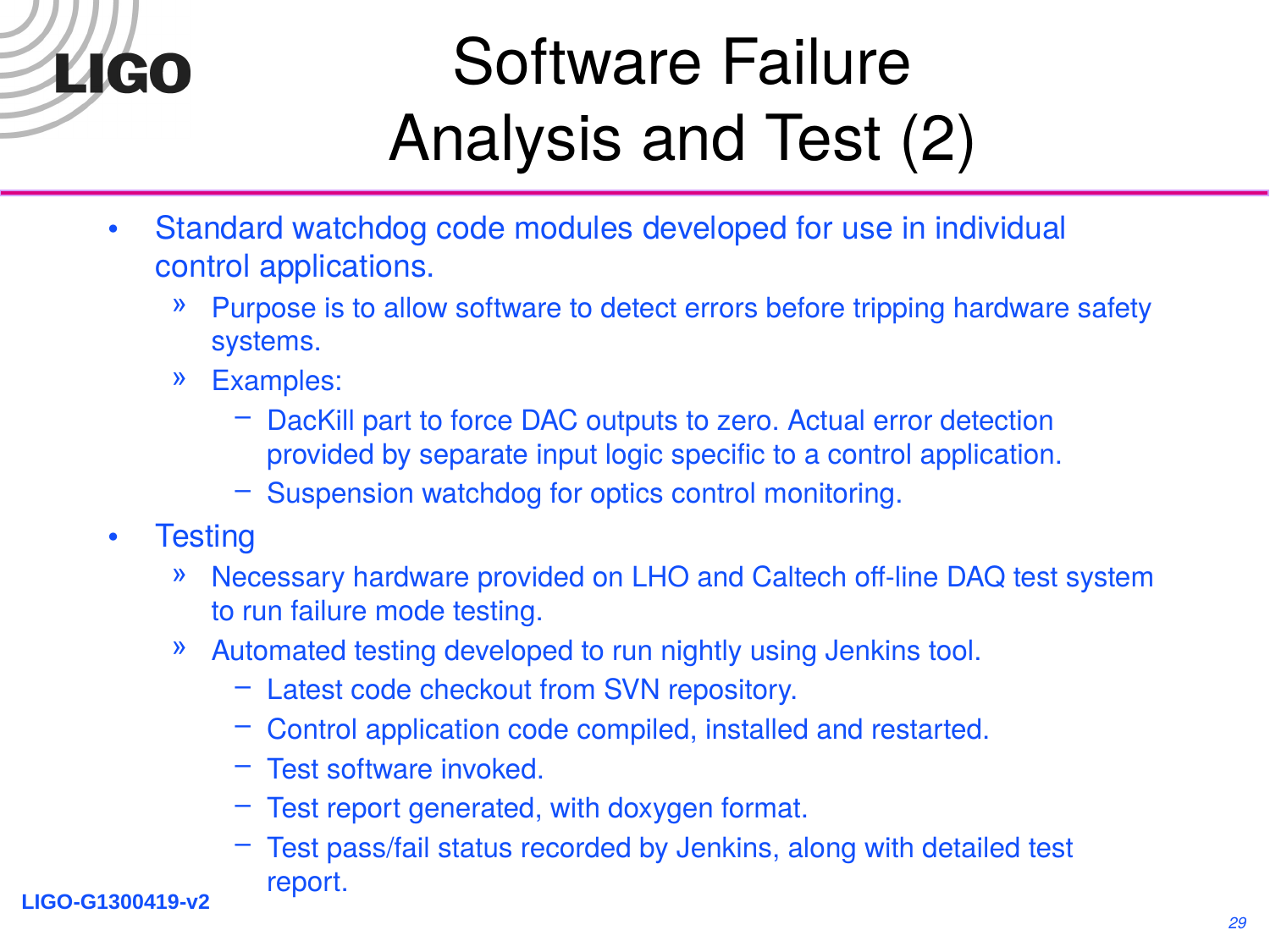

# Software Failure Analysis and Test (2)
Standard watchdog code modules developed for use in individual control applications.
Purpose is to allow software to detect errors before tripping hardware safety systems.
Examples:
DacKill part to force DAC outputs to zero. Actual error detection provided by separate input logic specific to a control application.
Suspension watchdog for optics control monitoring.
Testing
Necessary hardware provided on LHO and Caltech off-line DAQ test system to run failure mode testing.
Automated testing developed to run nightly using Jenkins tool.
Latest code checkout from SVN repository.
Control application code compiled, installed and restarted.
Test software invoked.
Test report generated, with doxygen format.
Test pass/fail status recorded by Jenkins, along with detailed test report.
29